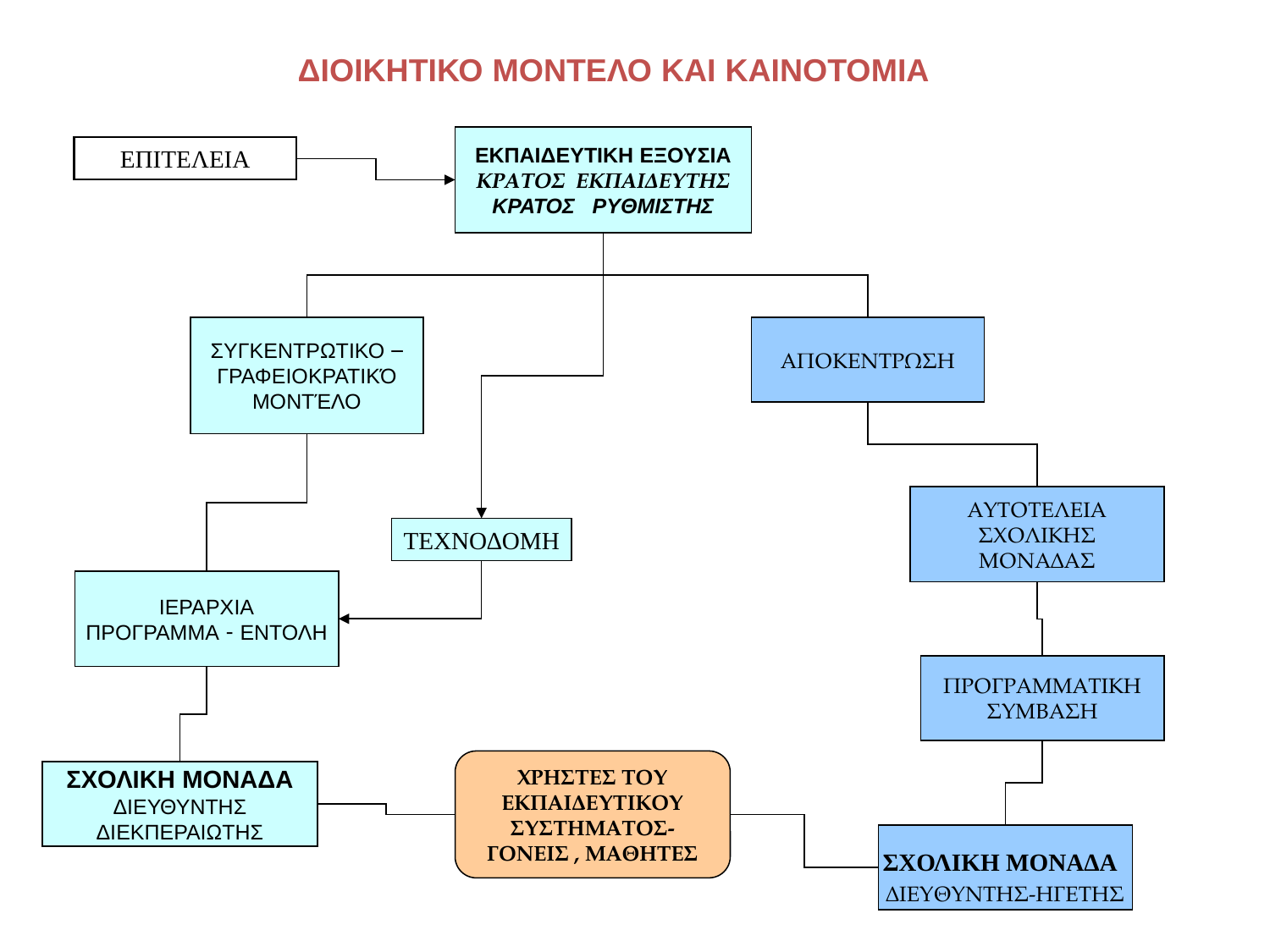

# ΔΙΟΙΚΗΤΙΚΟ ΜΟΝΤΕΛΟ ΚΑΙ ΚΑΙΝΟΤΟΜΙΑ
ΕΚΠΑΙΔΕΥΤΙΚΗ ΕΞΟΥΣΙΑ
ΚΡΑΤΟΣ  ΕΚΠΑΙΔΕΥΤΗΣ
ΚΡΑΤΟΣ   ΡΥΘΜΙΣΤΗΣ
ΕΠΙΤΕΛΕΙΑ
ΣΥΓΚΕΝΤΡΩΤΙΚΟ –ΓΡΑΦΕΙΟΚΡΑΤΙΚΌ ΜΟΝΤΈΛΟ
ΑΠΟΚΕΝΤΡΩΣΗ
ΑΥΤΟΤΕΛΕΙΑ ΣΧΟΛΙΚΗΣ ΜΟΝΑΔΑΣ
ΤΕΧΝΟΔΟΜΗ
ΙΕΡΑΡΧΙΑ
ΠΡΟΓΡΑΜΜΑ - ΕΝΤΟΛΗ
ΠΡΟΓΡΑΜΜΑΤΙΚΗ ΣΥΜΒΑΣΗ
ΧΡΗΣΤΕΣ ΤΟΥ ΕΚΠΑΙΔΕΥΤΙΚΟΥ ΣΥΣΤΗΜΑΤΟΣ-
ΓΟΝΕΙΣ , ΜΑΘΗΤΕΣ
ΣΧΟΛΙΚΗ ΜΟΝΑΔΑ ΔΙΕΥΘΥΝΤΗΣ
ΔΙΕΚΠΕΡΑΙΩΤΗΣ
ΣΧΟΛΙΚΗ ΜΟΝΑΔΑ
ΔΙΕΥΘΥΝΤΗΣ-ΗΓΕΤΗΣ